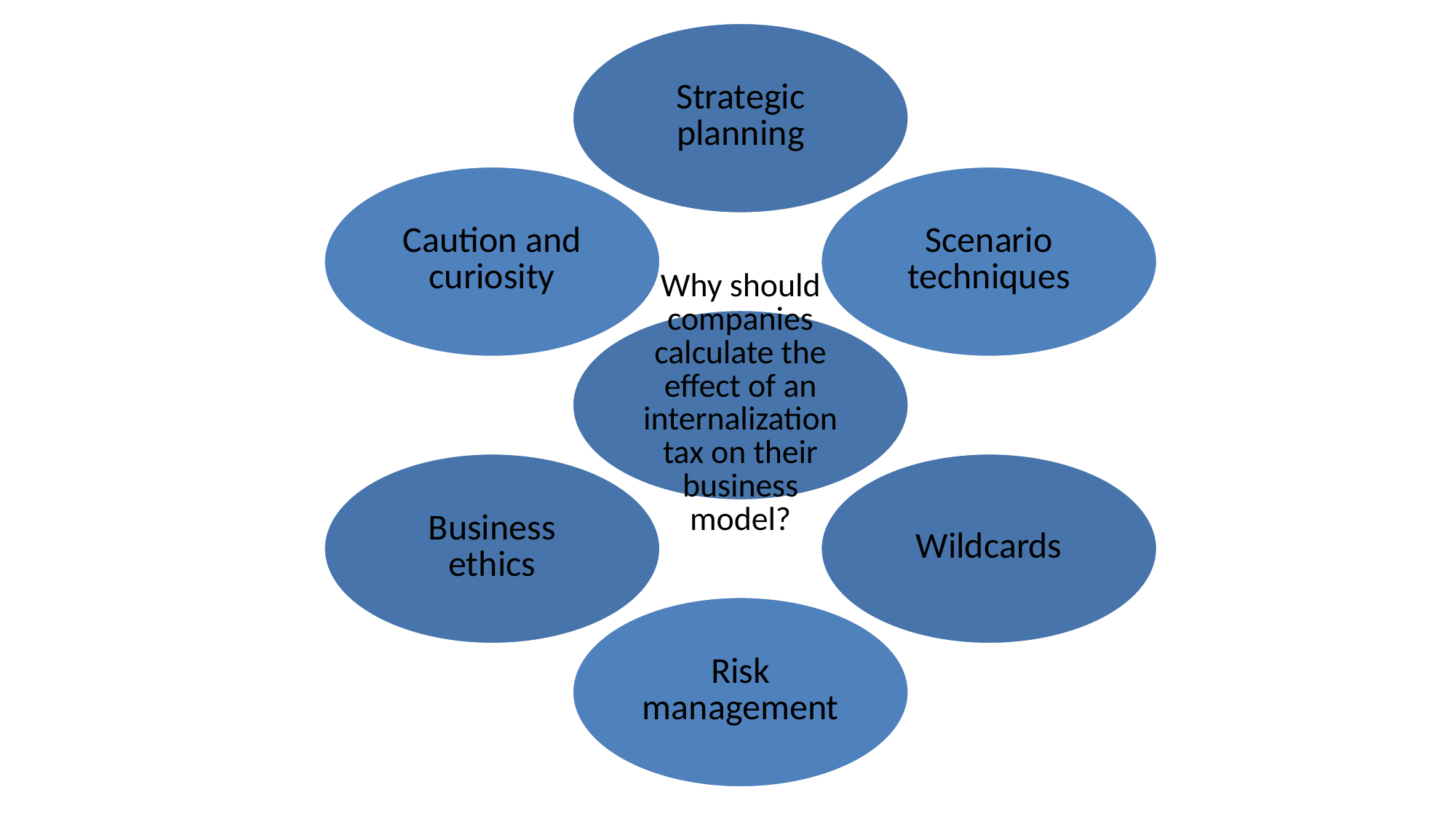

Why should companies calculate the effect of an internalization tax on their business model?
Strategic planning
Scenario techniques
Business ethics
Caution and curiosity
Wildcards
Risk management